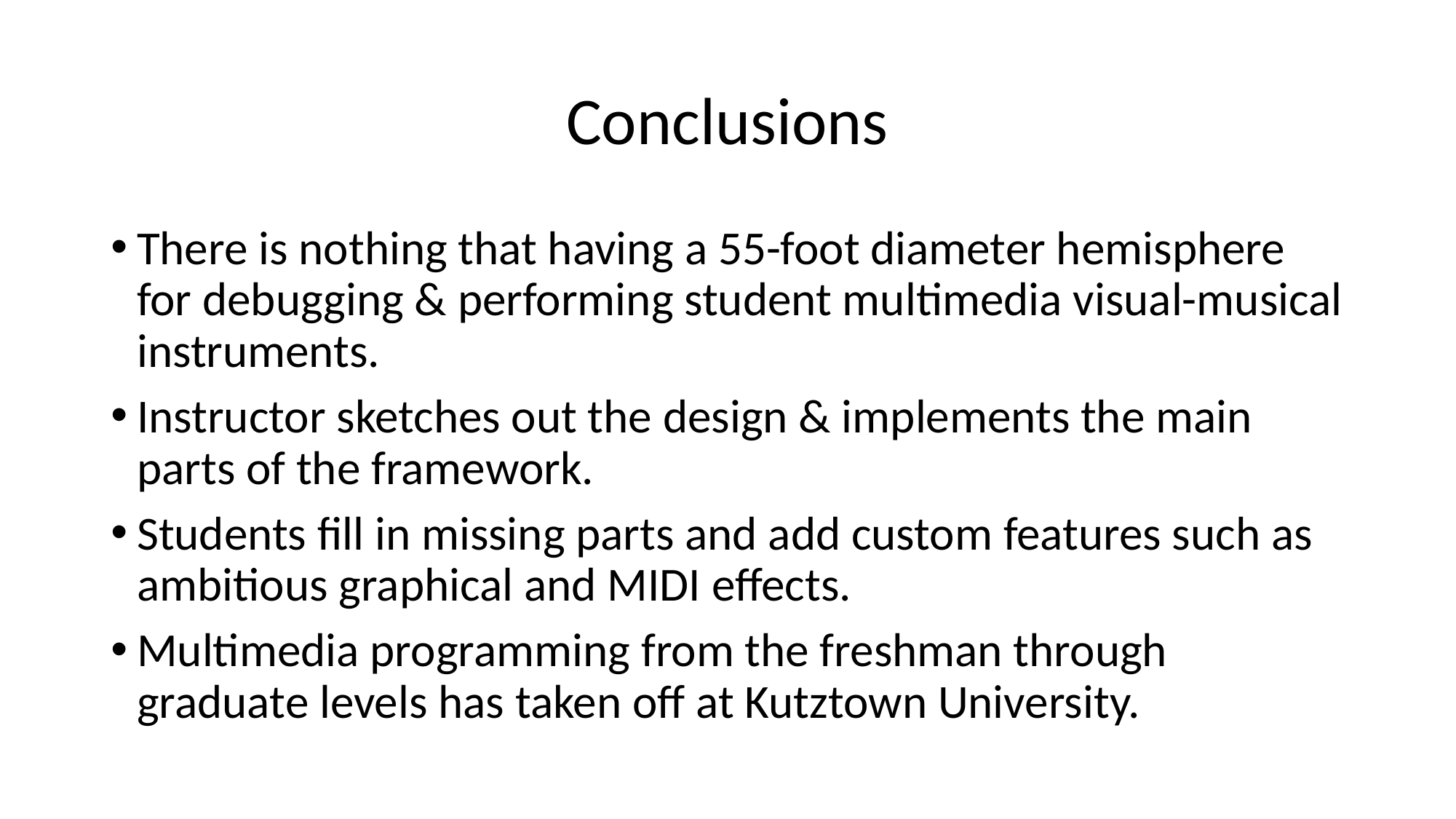

# Conclusions
There is nothing that having a 55-foot diameter hemisphere for debugging & performing student multimedia visual-musical instruments.
Instructor sketches out the design & implements the main parts of the framework.
Students fill in missing parts and add custom features such as ambitious graphical and MIDI effects.
Multimedia programming from the freshman through graduate levels has taken off at Kutztown University.